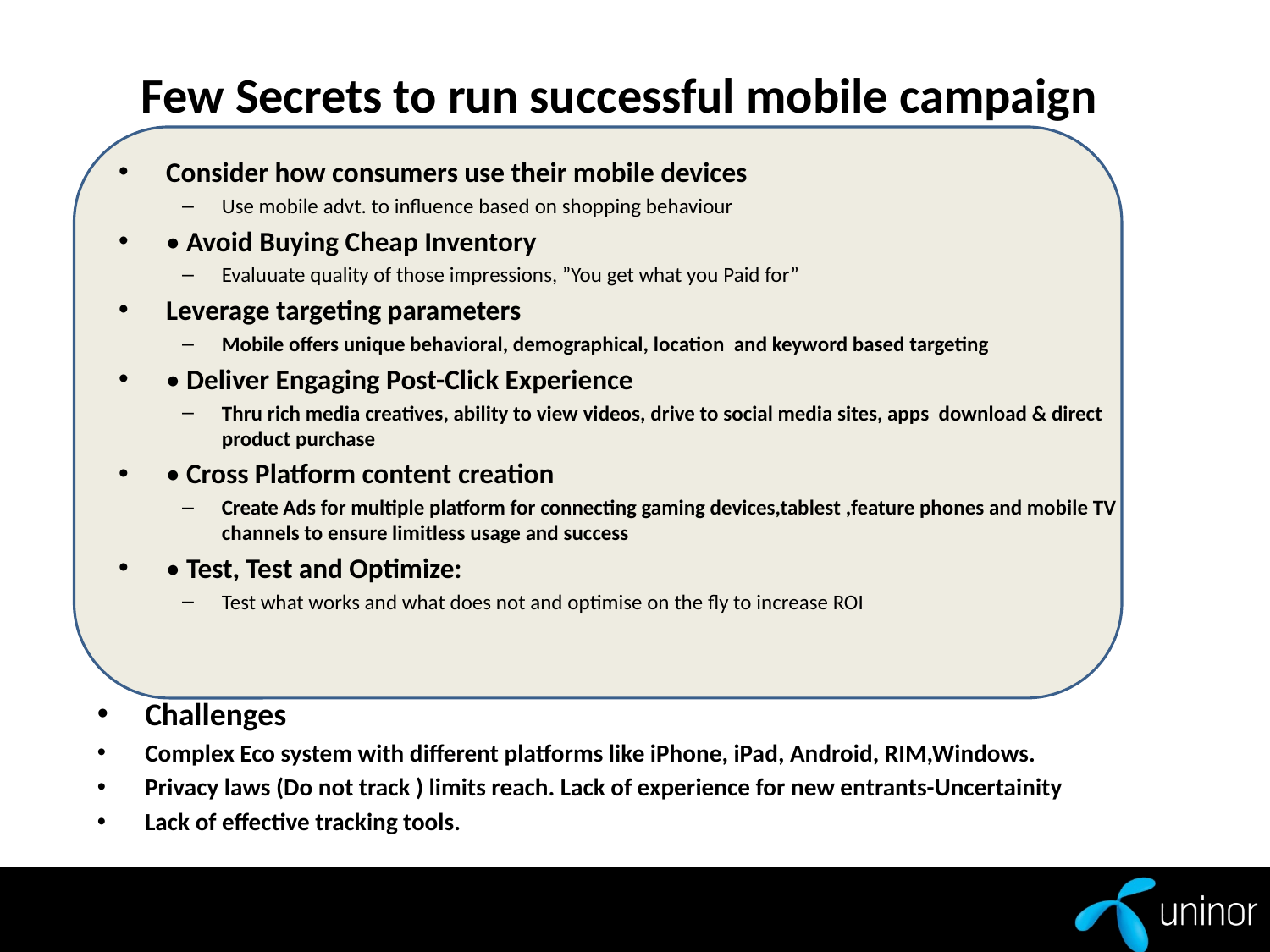

# Few Secrets to run successful mobile campaign

Consider how consumers use their mobile devices
Use mobile advt. to influence based on shopping behaviour
• Avoid Buying Cheap Inventory
Evaluuate quality of those impressions, ”You get what you Paid for”
Leverage targeting parameters
Mobile offers unique behavioral, demographical, location  and keyword based targeting
• Deliver Engaging Post-Click Experience
Thru rich media creatives, ability to view videos, drive to social media sites, apps  download & direct product purchase
• Cross Platform content creation
Create Ads for multiple platform for connecting gaming devices,tablest ,feature phones and mobile TV channels to ensure limitless usage and success
• Test, Test and Optimize:
Test what works and what does not and optimise on the fly to increase ROI
Challenges
Complex Eco system with different platforms like iPhone, iPad, Android, RIM,Windows.
Privacy laws (Do not track ) limits reach. Lack of experience for new entrants-Uncertainity
Lack of effective tracking tools.